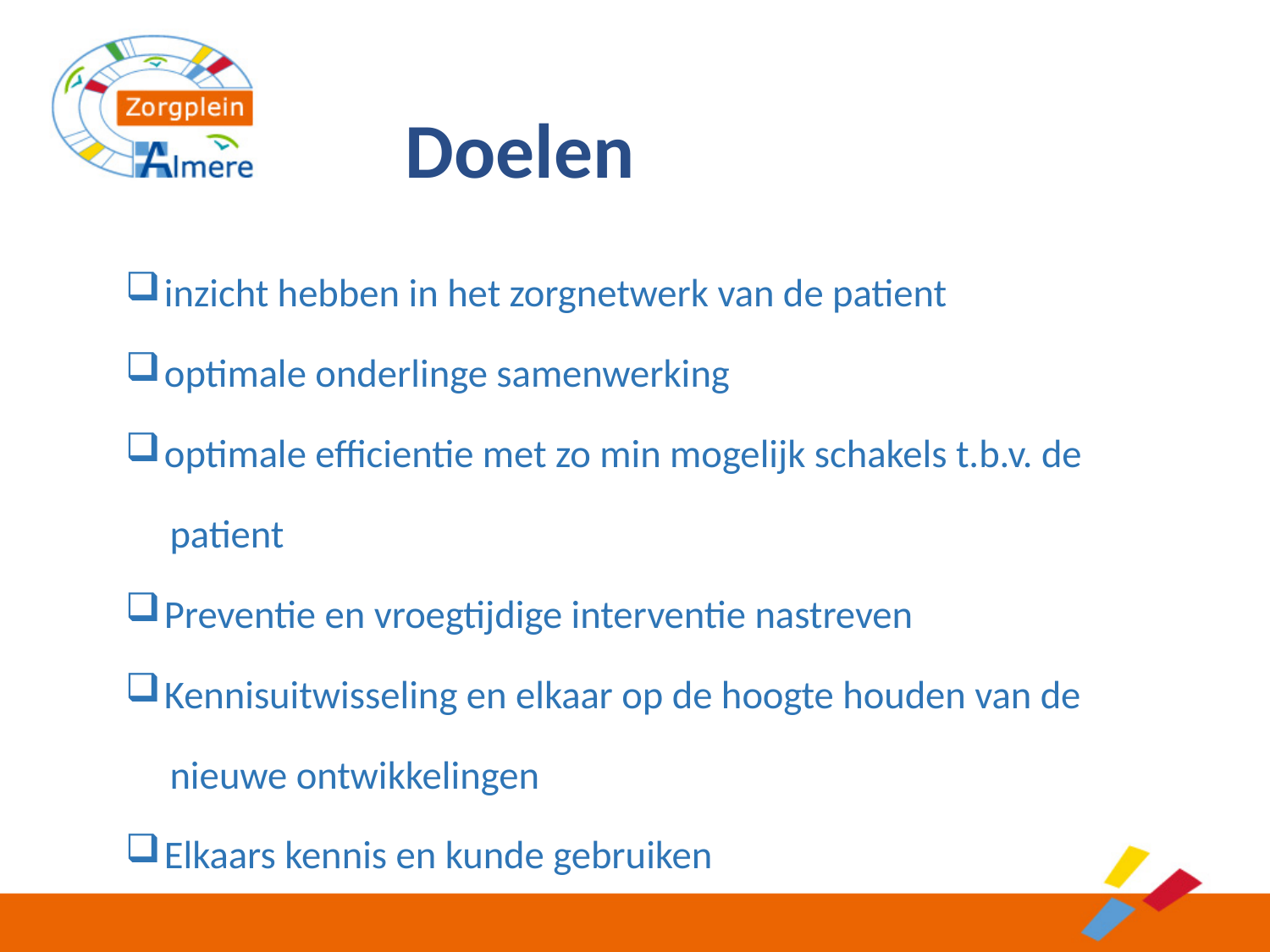

Doelen
 inzicht hebben in het zorgnetwerk van de patient
 optimale onderlinge samenwerking
 optimale efficientie met zo min mogelijk schakels t.b.v. de
     patient
 Preventie en vroegtijdige interventie nastreven
 Kennisuitwisseling en elkaar op de hoogte houden van de
     nieuwe ontwikkelingen
 Elkaars kennis en kunde gebruiken